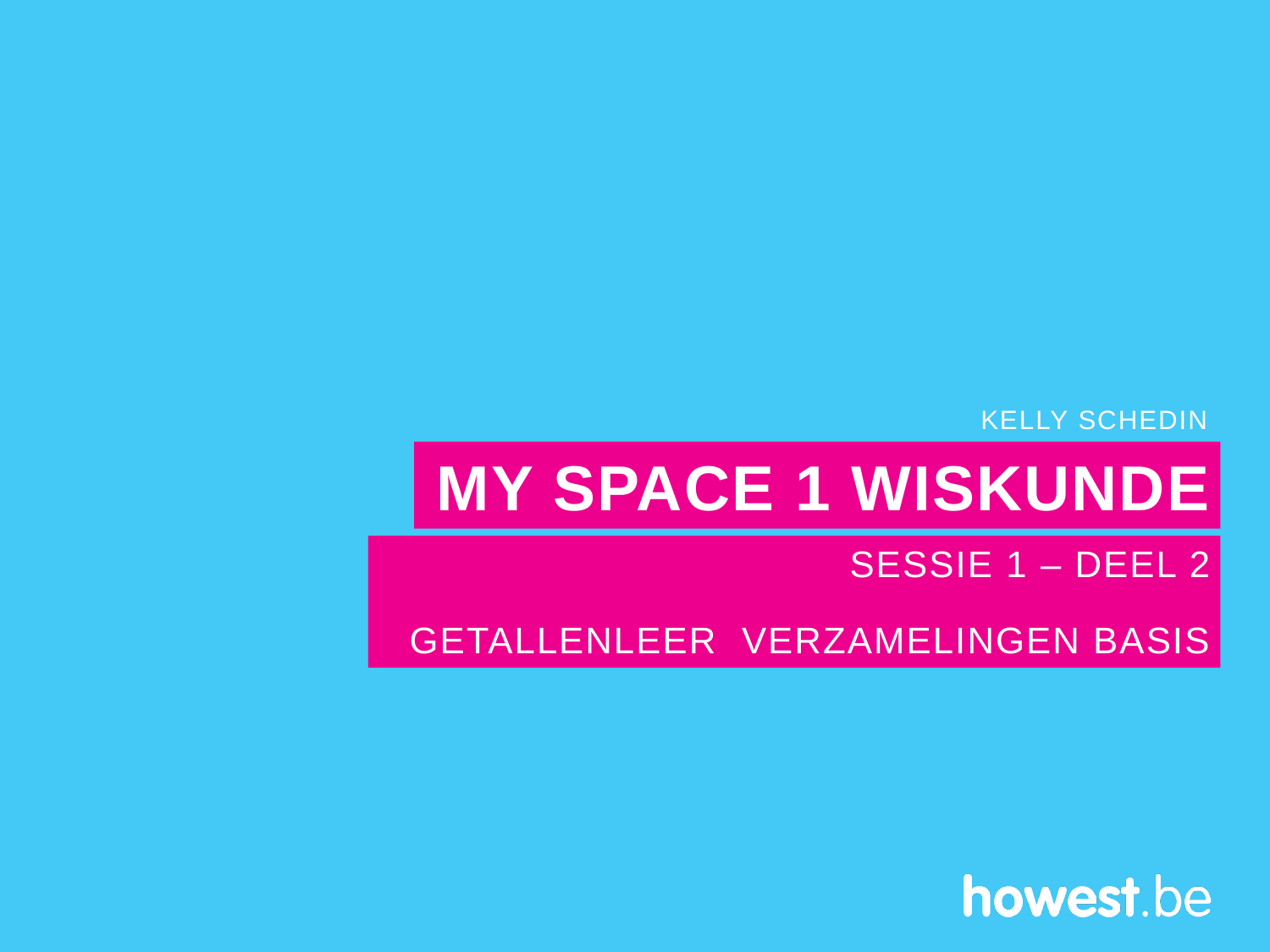

Kelly schedin
# My Space 1 wiskunde
Sessie 1 – deel 2
getallenleer  verzamelingen basis